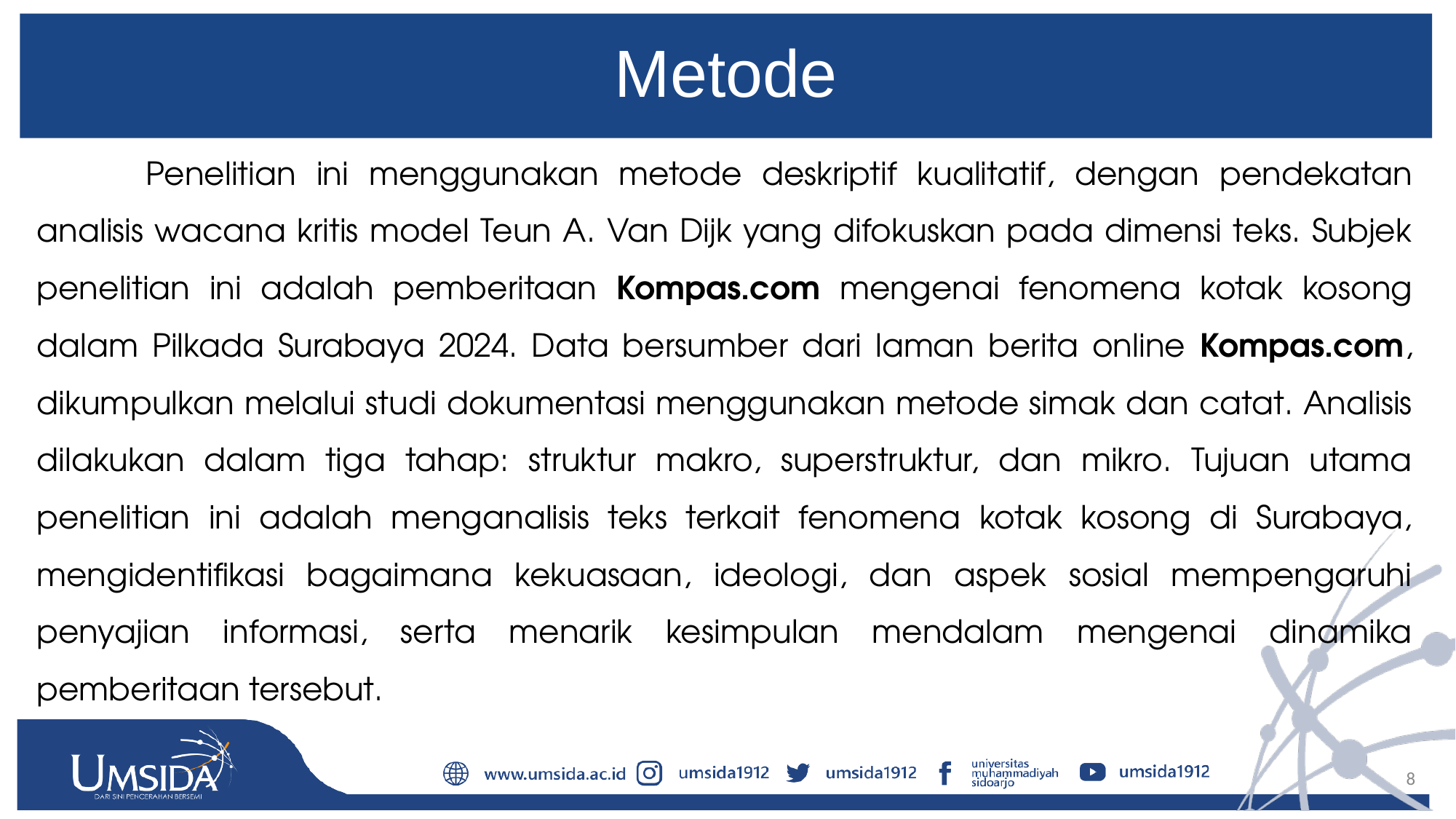

# Metode
	Penelitian ini menggunakan metode deskriptif kualitatif, dengan pendekatan analisis wacana kritis model Teun A. Van Dijk yang difokuskan pada dimensi teks. Subjek penelitian ini adalah pemberitaan Kompas.com mengenai fenomena kotak kosong dalam Pilkada Surabaya 2024. Data bersumber dari laman berita online Kompas.com, dikumpulkan melalui studi dokumentasi menggunakan metode simak dan catat. Analisis dilakukan dalam tiga tahap: struktur makro, superstruktur, dan mikro. Tujuan utama penelitian ini adalah menganalisis teks terkait fenomena kotak kosong di Surabaya, mengidentifikasi bagaimana kekuasaan, ideologi, dan aspek sosial mempengaruhi penyajian informasi, serta menarik kesimpulan mendalam mengenai dinamika pemberitaan tersebut.